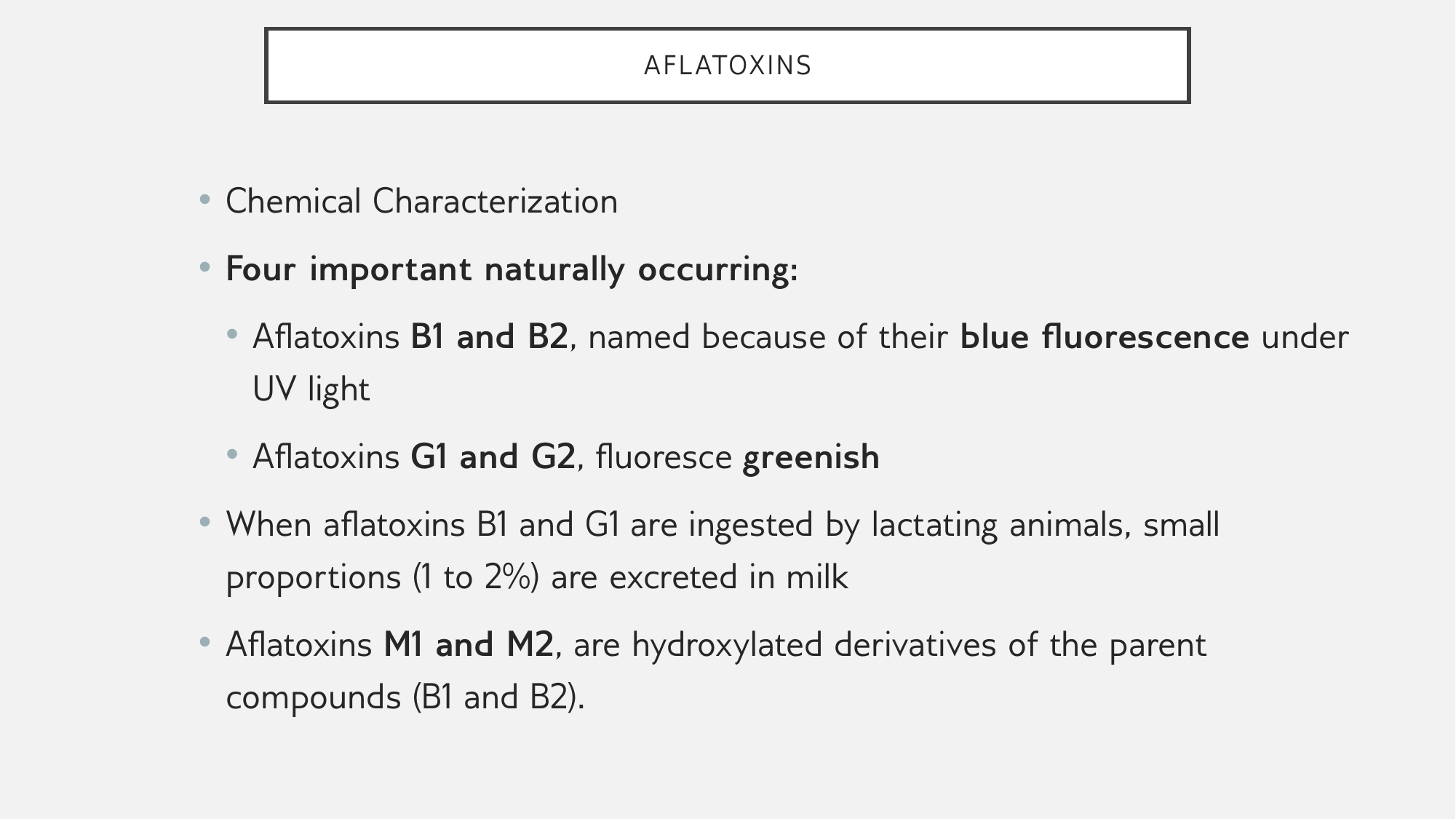

# Aflatoxins
Chemical Characterization
Four important naturally occurring:
Aflatoxins B1 and B2, named because of their blue fluorescence under UV light
Aflatoxins G1 and G2, fluoresce greenish
When aflatoxins B1 and G1 are ingested by lactating animals, small proportions (1 to 2%) are excreted in milk
Aflatoxins M1 and M2, are hydroxylated derivatives of the parent compounds (B1 and B2).